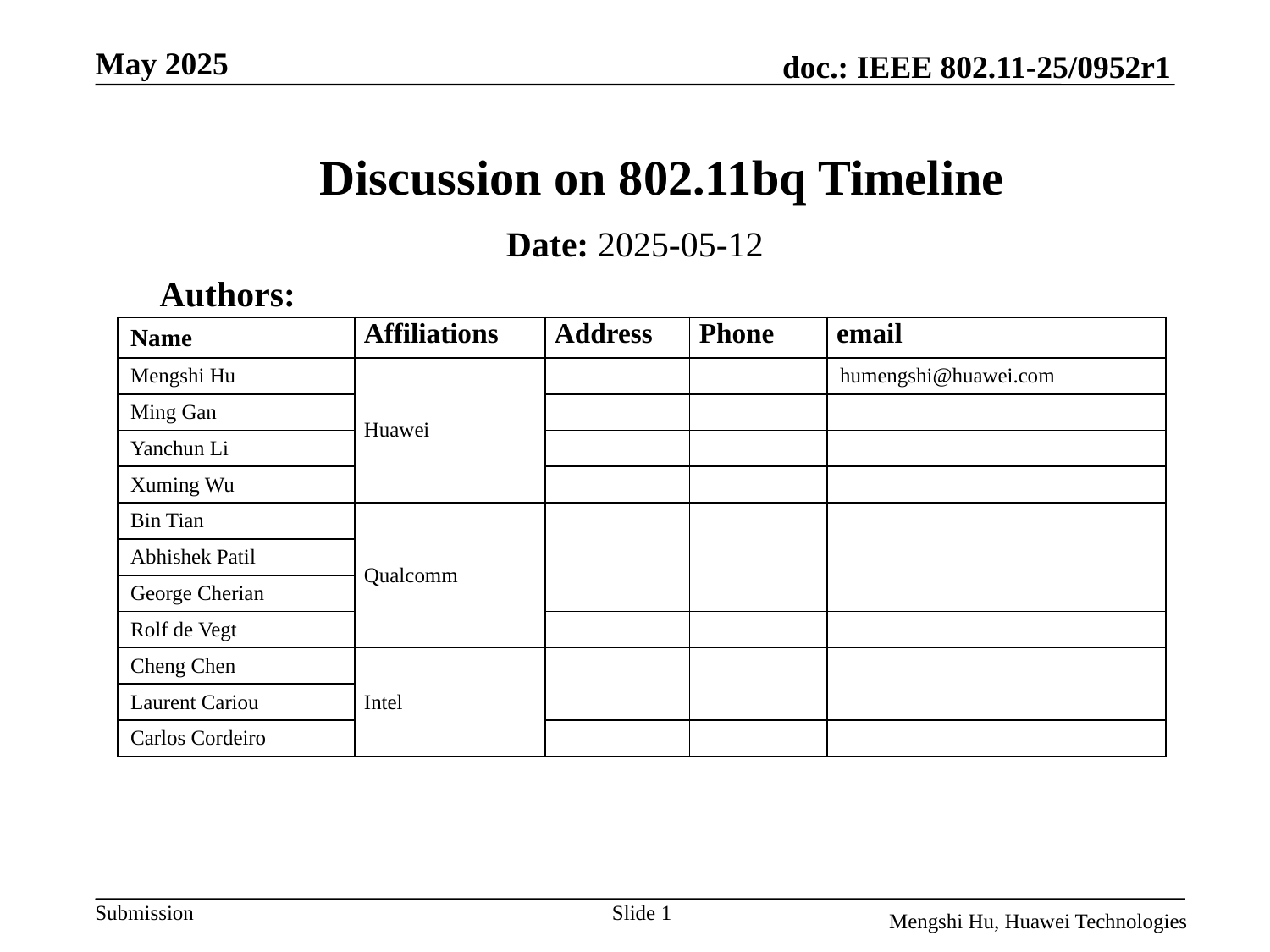

# Discussion on 802.11bq Timeline
Date: 2025-05-12
Authors:
| Name | Affiliations | Address | Phone | email |
| --- | --- | --- | --- | --- |
| Mengshi Hu | Huawei |  |  | humengshi@huawei.com |
| Ming Gan |  |  |  |  |
| Yanchun Li |  |  |  |  |
| Xuming Wu |  |  |  |  |
| Bin Tian | Qualcomm |  |  |  |
| Abhishek Patil |  |  |  |  |
| George Cherian |  |  |  |  |
| Rolf de Vegt |  |  |  |  |
| Cheng Chen | Intel |  |  |  |
| Laurent Cariou |  |  |  |  |
| Carlos Cordeiro |  |  |  |  |
Slide 1